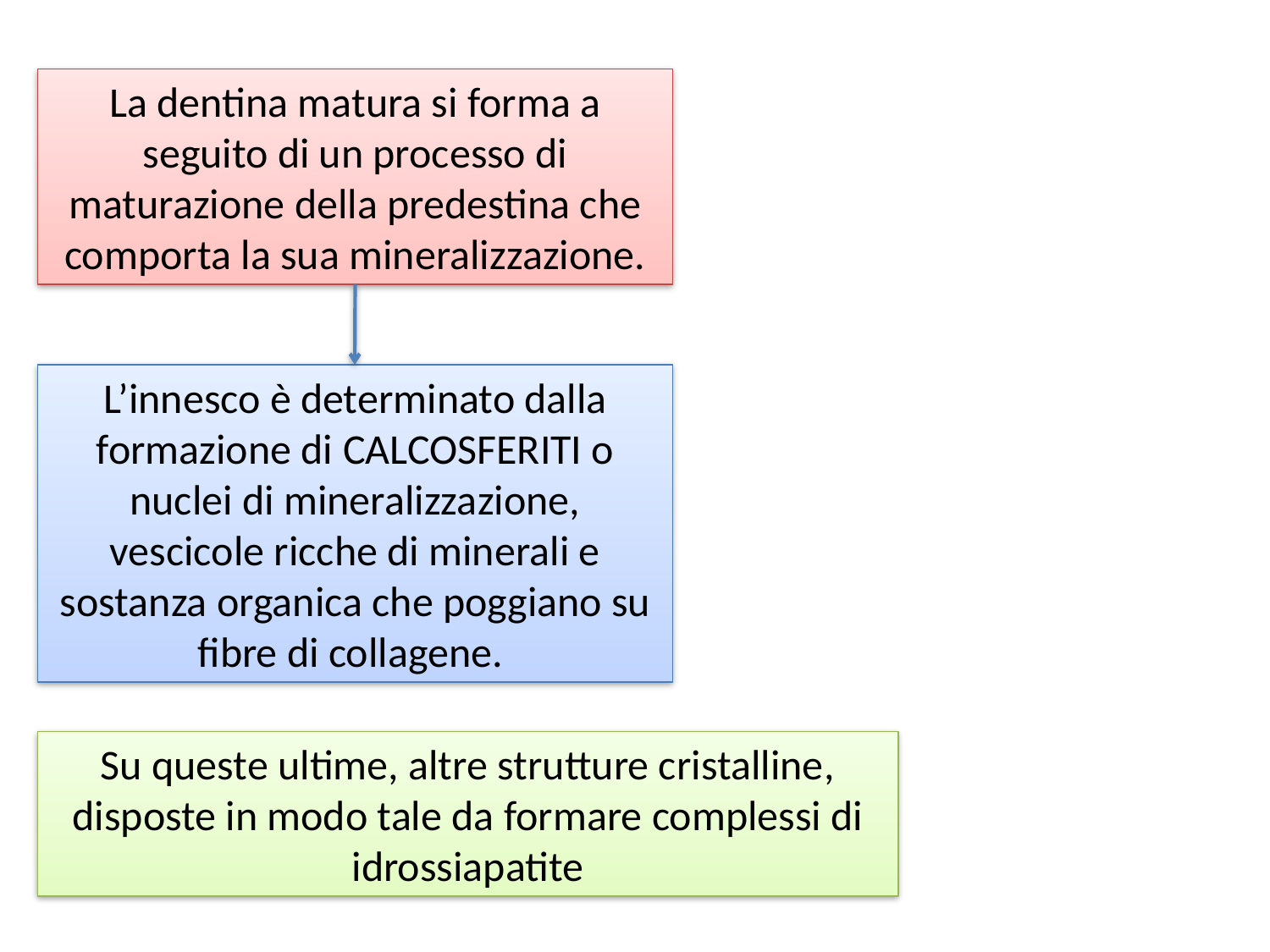

La dentina matura si forma a seguito di un processo di maturazione della predestina che comporta la sua mineralizzazione.
L’innesco è determinato dalla formazione di calcosferiti o nuclei di mineralizzazione, vescicole ricche di minerali e sostanza organica che poggiano su fibre di collagene.
Su queste ultime, altre strutture cristalline, disposte in modo tale da formare complessi di idrossiapatite